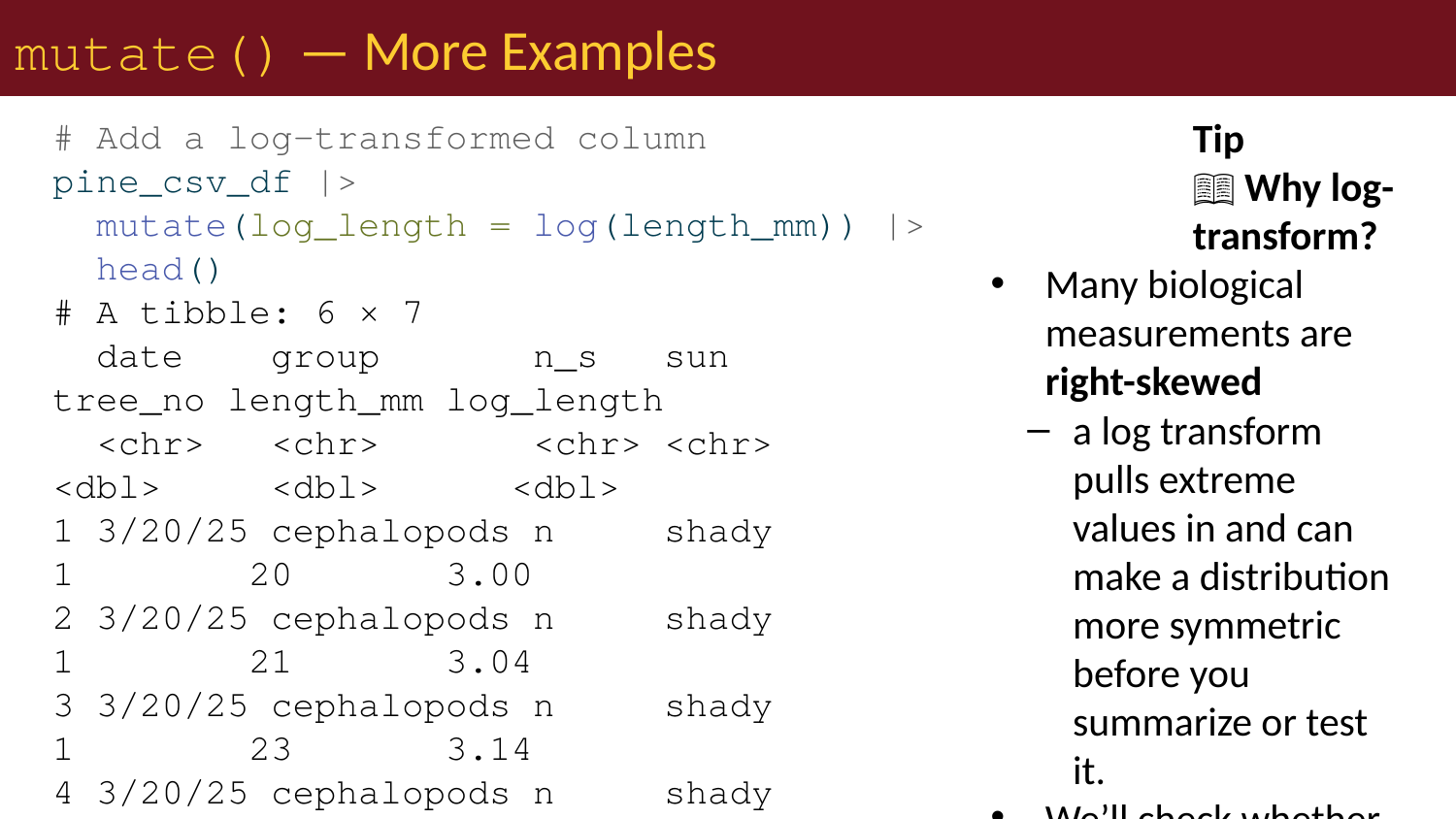

# mutate() — More Examples
# Add a log-transformed column pine_csv_df |> mutate(log_length = log(length_mm)) |> head()
# A tibble: 6 × 7
  date    group       n_s   sun   tree_no length_mm log_length
  <chr>   <chr>       <chr> <chr>   <dbl>     <dbl>      <dbl>
1 3/20/25 cephalopods n     shady       1        20       3.00
2 3/20/25 cephalopods n     shady       1        21       3.04
3 3/20/25 cephalopods n     shady       1        23       3.14
4 3/20/25 cephalopods n     shady       1        25       3.22
5 3/20/25 cephalopods n     shady       1        21       3.04
6 3/20/25 cephalopods n     shady       1        16       2.77
# mutate() can build on a column it just created pine_csv_df |> mutate( length_cm  = length_mm / 10, size_class = if_else(length_mm > 18, "long", "short") ) |> head()
# A tibble: 6 × 8
  date    group       n_s   sun   tree_no length_mm length_cm size_class
  <chr>   <chr>       <chr> <chr>   <dbl>     <dbl>     <dbl> <chr>
1 3/20/25 cephalopods n     shady       1        20       2   long
2 3/20/25 cephalopods n     shady       1        21       2.1 long
3 3/20/25 cephalopods n     shady       1        23       2.3 long
4 3/20/25 cephalopods n     shady       1        25       2.5 long
5 3/20/25 cephalopods n     shady       1        21       2.1 long
6 3/20/25 cephalopods n     shady       1        16       1.6 short
Tip
📖 Why log-transform?
Many biological measurements are right-skewed
a log transform pulls extreme values in and can make a distribution more symmetric before you summarize or test it.
We’ll check whether it matters for our data in a later module
Know what log you are doing log2 log10 or ln?????